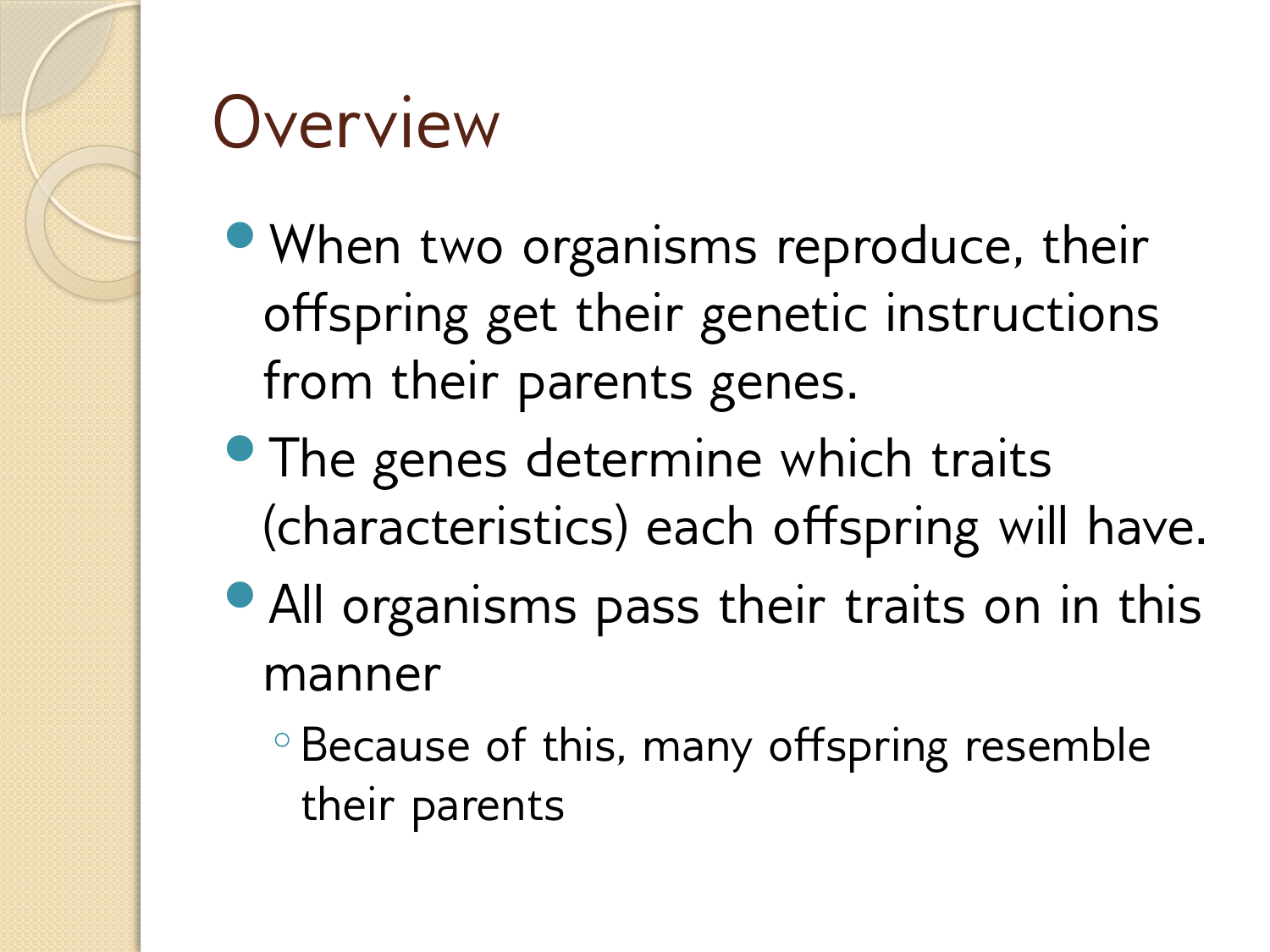

# Overview
When two organisms reproduce, their offspring get their genetic instructions from their parents genes.
The genes determine which traits (characteristics) each offspring will have.
All organisms pass their traits on in this manner
Because of this, many offspring resemble their parents